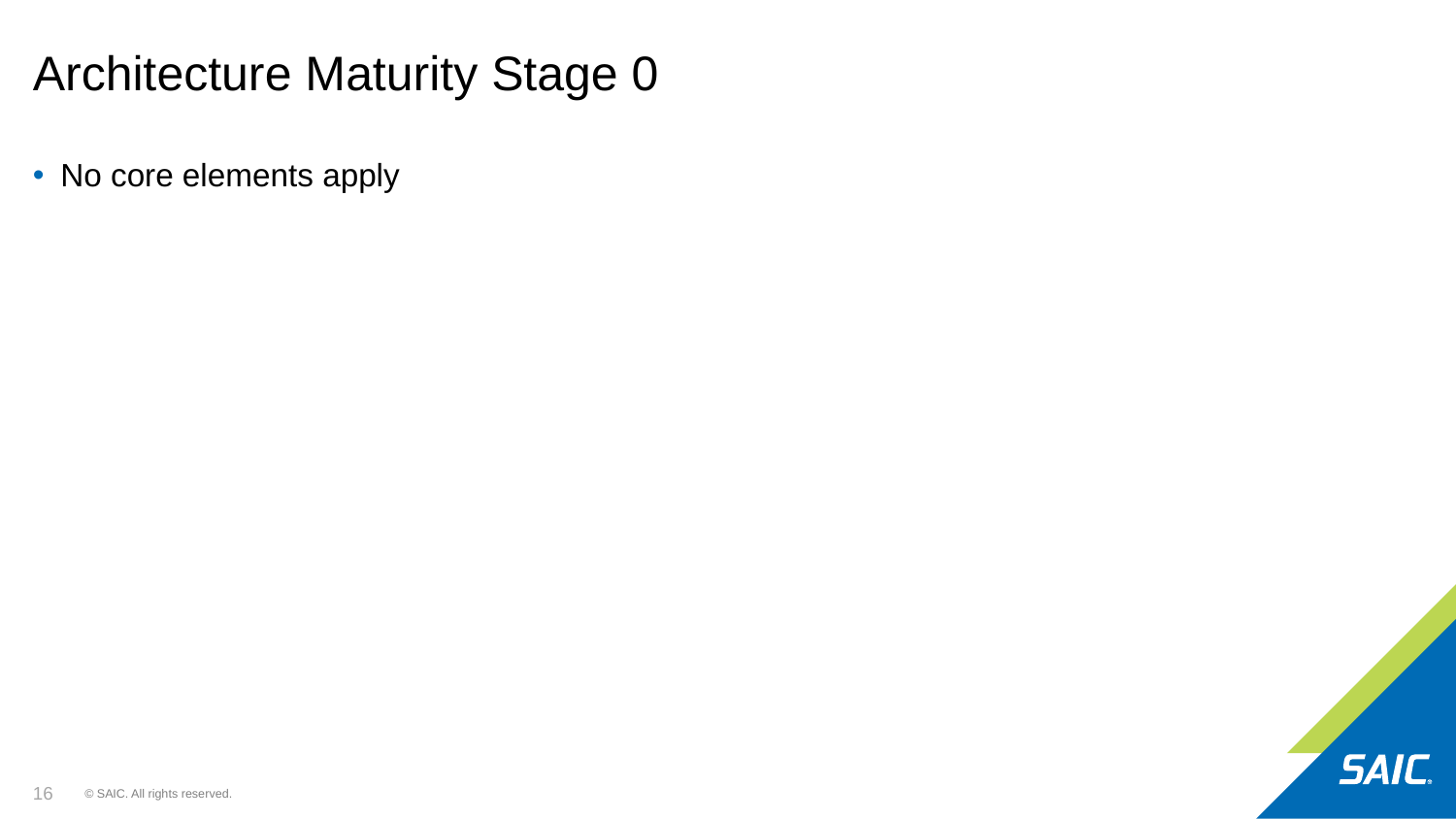

# Architecture Maturity Stage 0
No core elements apply
16